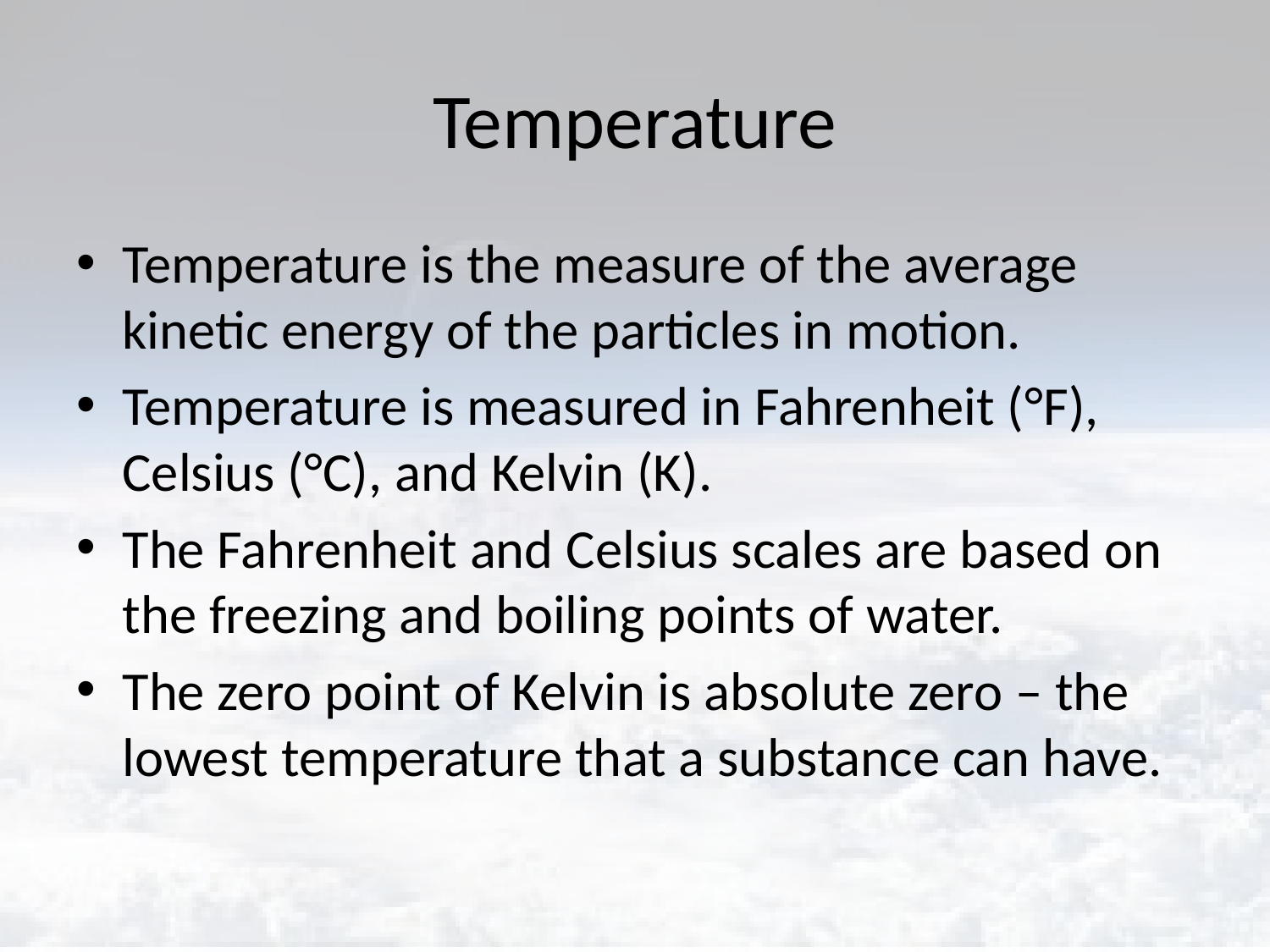

# Temperature
Temperature is the measure of the average kinetic energy of the particles in motion.
Temperature is measured in Fahrenheit (°F), Celsius (°C), and Kelvin (K).
The Fahrenheit and Celsius scales are based on the freezing and boiling points of water.
The zero point of Kelvin is absolute zero – the lowest temperature that a substance can have.